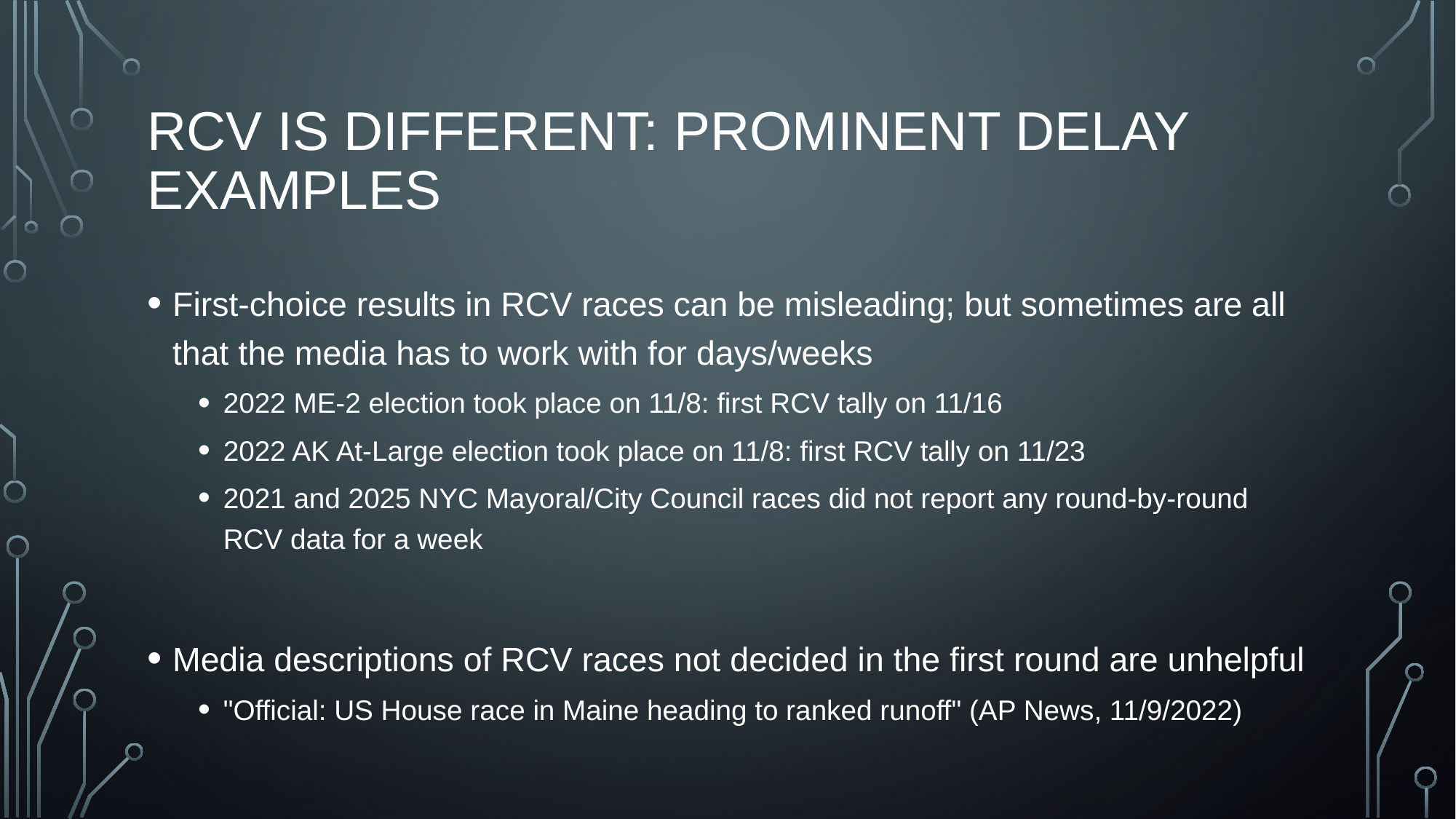

# RCV is Different: Prominent Delay Examples
First-choice results in RCV races can be misleading; but sometimes are all that the media has to work with for days/weeks
2022 ME-2 election took place on 11/8: first RCV tally on 11/16
2022 AK At-Large election took place on 11/8: first RCV tally on 11/23
2021 and 2025 NYC Mayoral/City Council races did not report any round-by-round RCV data for a week

Media descriptions of RCV races not decided in the first round are unhelpful
"Official: US House race in Maine heading to ranked runoff" (AP News, 11/9/2022)